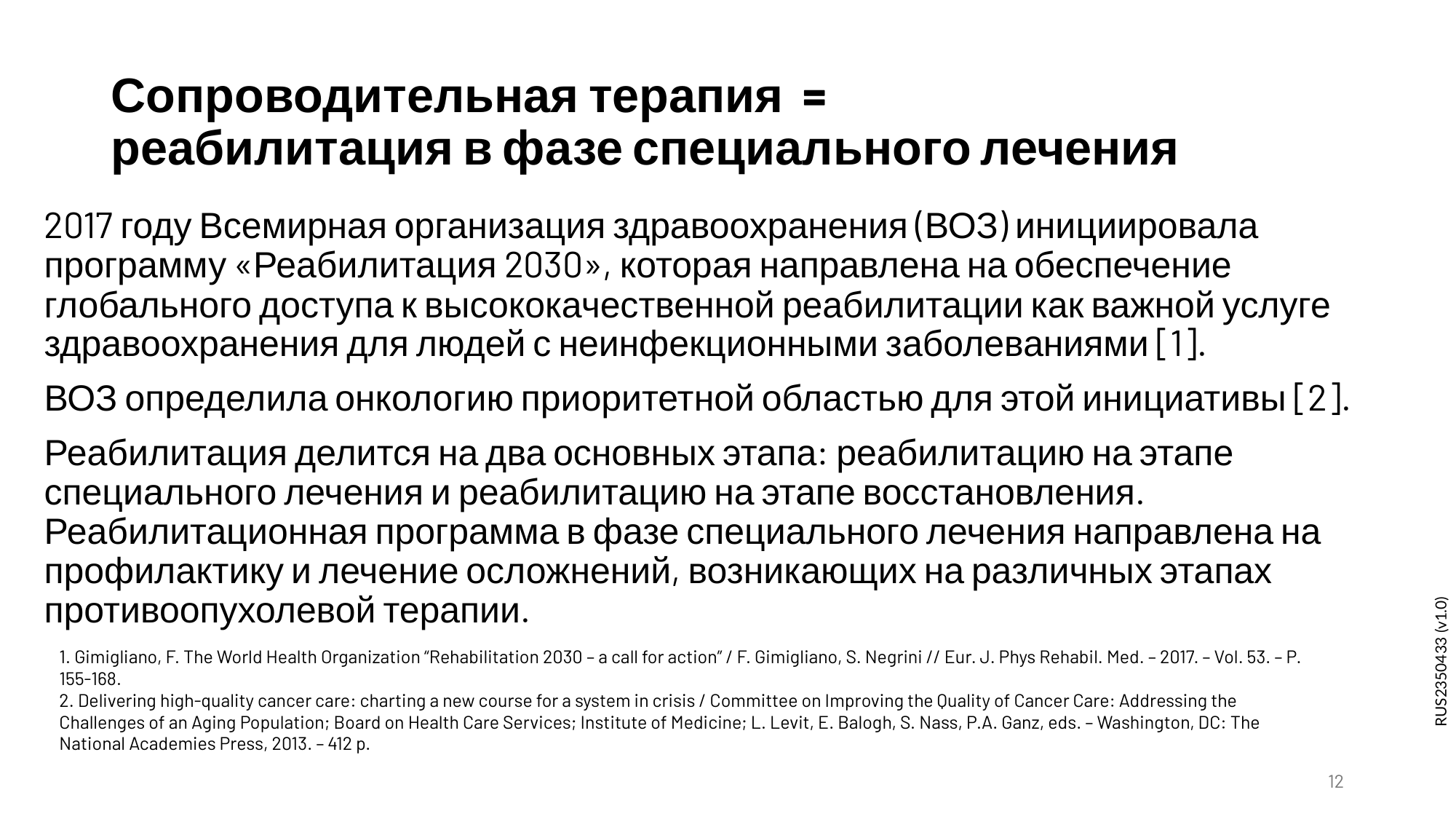

# Сопроводительная терапия  = реабилитация в фазе специального лечения
2017 году Всемирная организация здравоохранения (ВОЗ) инициировала программу «Реабилитация 2030», которая направлена на обеспечение глобального доступа к высококачественной реабилитации как важной услуге здравоохранения для людей с неинфекционными заболеваниями [1].
ВОЗ определила онкологию приоритетной областью для этой инициативы [2].
Реабилитация делится на два основных этапа: реабилитацию на этапе специального лечения и реабилитацию на этапе восстановления. Реабилитационная программа в фазе специального лечения направлена на профилактику и лечение осложнений, возникающих на различных этапах противоопухолевой терапии.
1. Gimigliano, F. The World Health Organization “Rehabilitation 2030 – a call for action” / F. Gimigliano, S. Negrini // Eur. J. Phys Rehabil. Med. – 2017. – Vol. 53. – P. 155-168.
2. Delivering high-quality cancer care: charting a new course for a system in crisis / Committee on Improving the Quality of Cancer Care: Addressing the Challenges of an Aging Population; Board on Health Care Services; Institute of Medicine; L. Levit, E. Balogh, S. Nass, P.A. Ganz, eds. – Washington, DC: The National Academies Press, 2013. – 412 p.
12